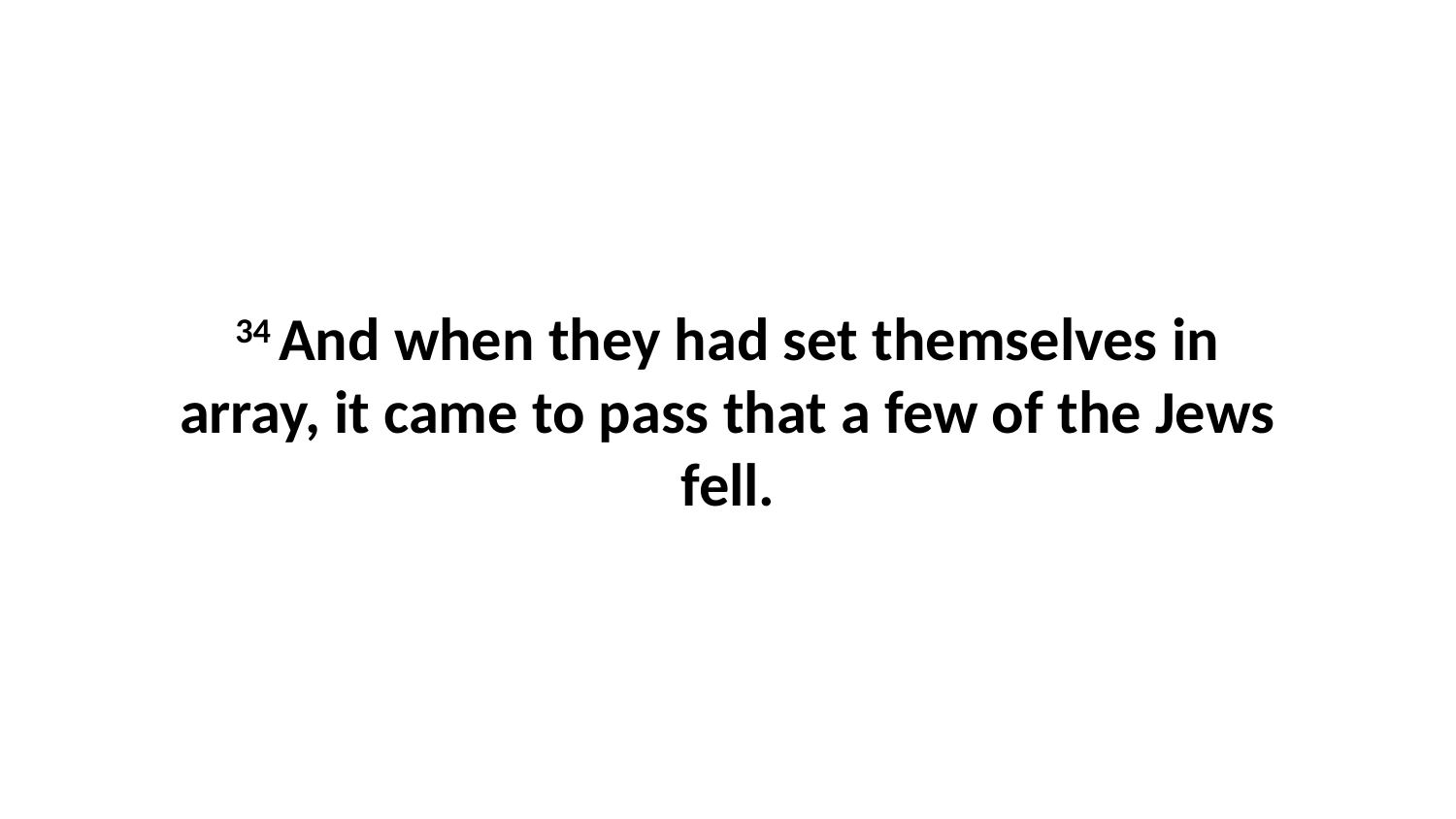

34 And when they had set themselves in array, it came to pass that a few of the Jews fell.